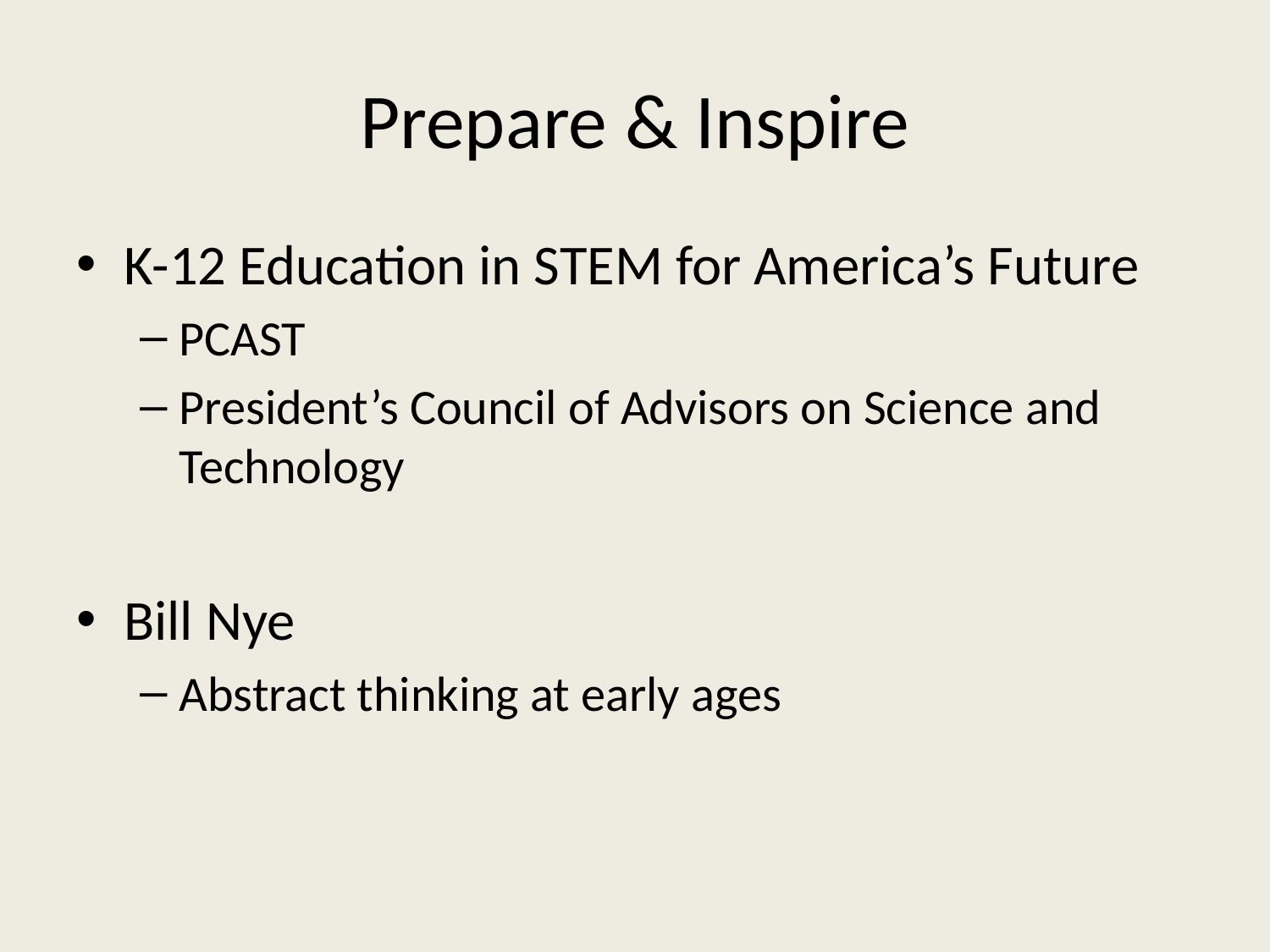

# Prepare & Inspire
K-12 Education in STEM for America’s Future
PCAST
President’s Council of Advisors on Science and Technology

Bill Nye
Abstract thinking at early ages